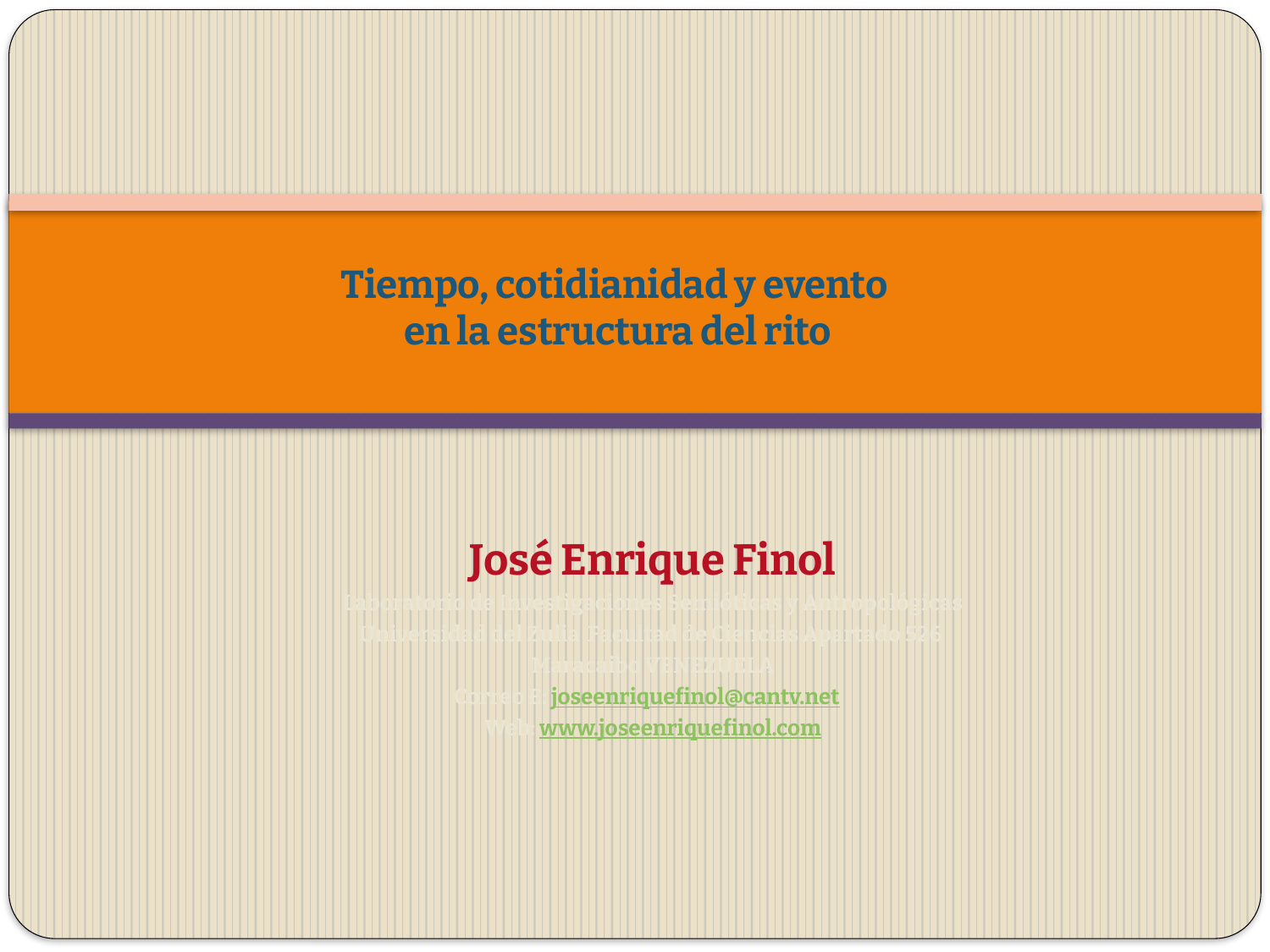

# Tiempo, cotidianidad y evento en la estructura del rito
José Enrique Finol
Laboratorio de Investigaciones Semióticas y Antropológicas
Universidad del Zulia  Facultad de Ciencias Apartado 526
Maracaibo VENEZUELA
Correo E: joseenriquefinol@cantv.net
Web: www.joseenriquefinol.com